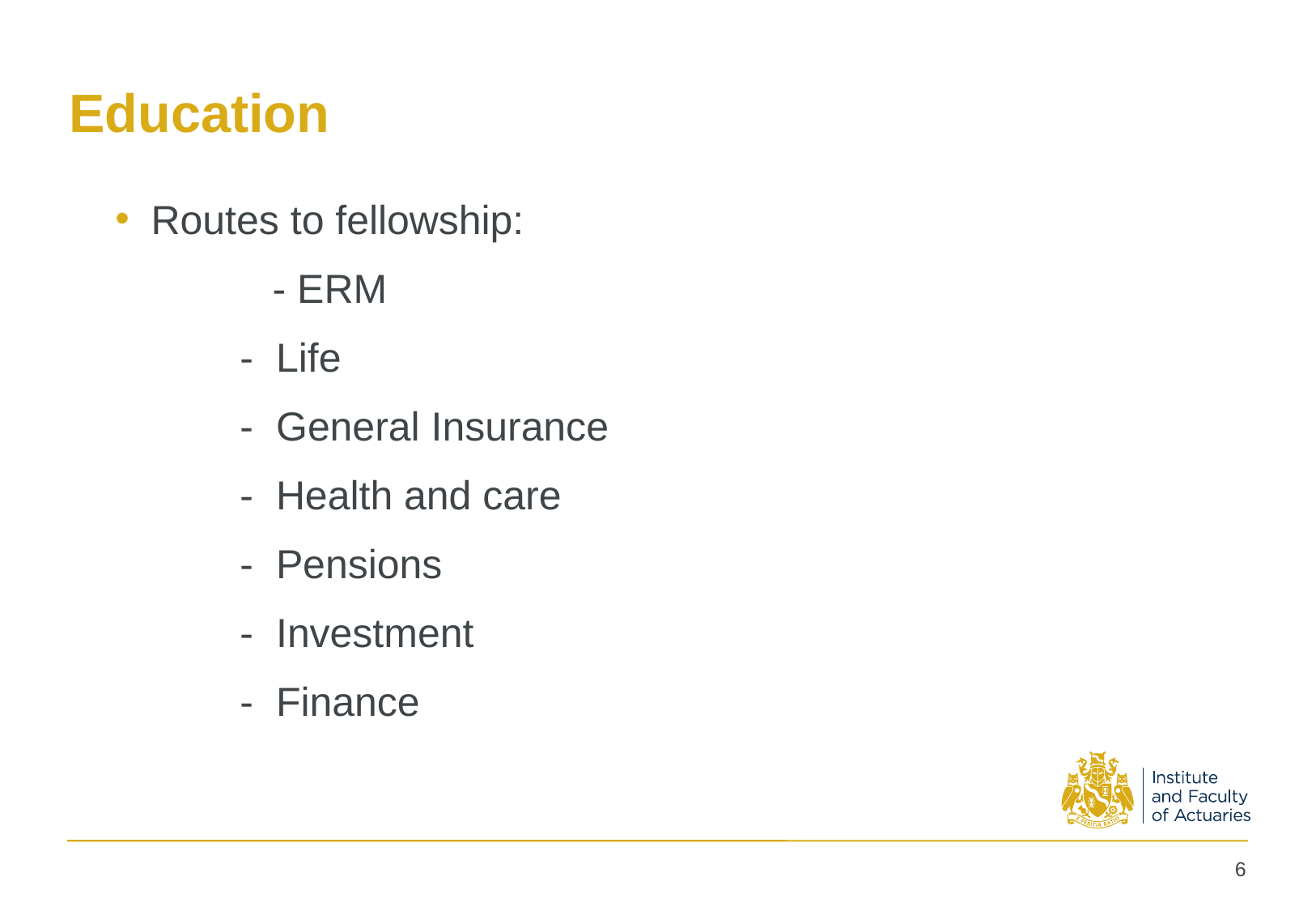

# Education

Routes to fellowship:
    	- ERM
           -  Life
           -  General Insurance
           -  Health and care
           -  Pensions
           -  Investment
           -  Finance
6